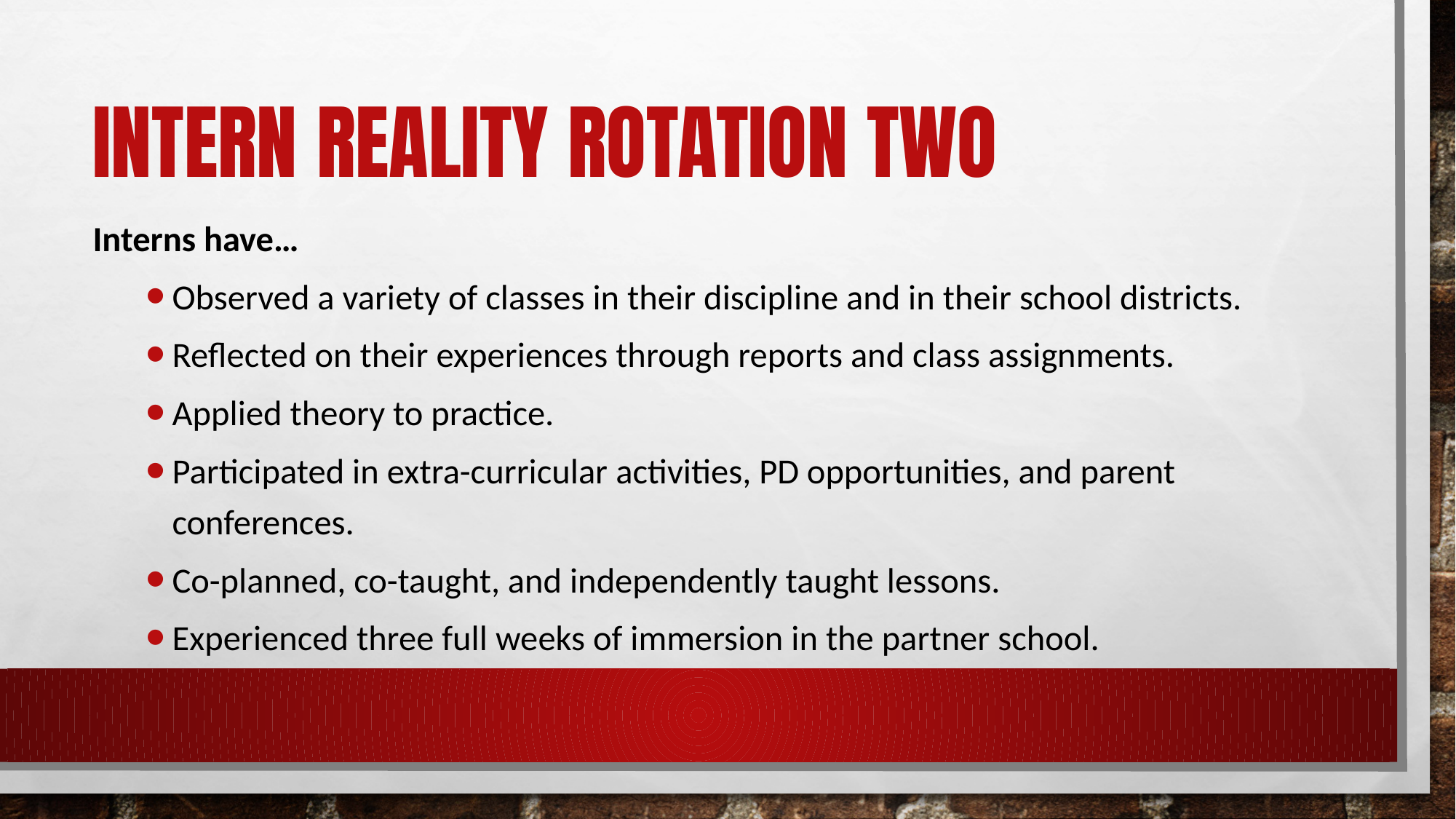

# Intern reality Rotation Two
Interns have…
Observed a variety of classes in their discipline and in their school districts.
Reflected on their experiences through reports and class assignments.
Applied theory to practice.
Participated in extra-curricular activities, PD opportunities, and parent conferences.
Co-planned, co-taught, and independently taught lessons.
Experienced three full weeks of immersion in the partner school.